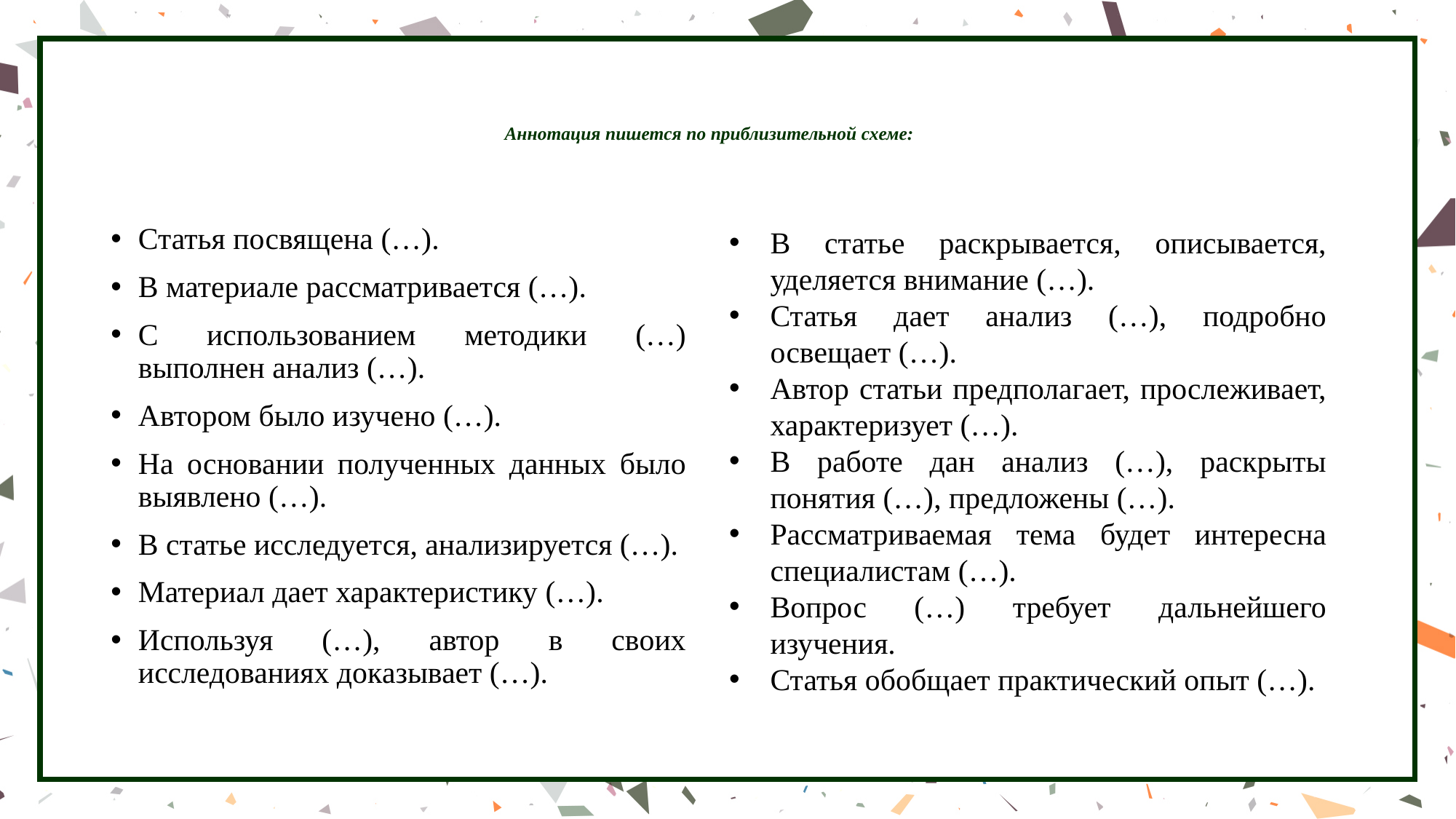

# Аннотация пишется по приблизительной схеме:
Статья посвящена (…).
В материале рассматривается (…).
С использованием методики (…) выполнен анализ (…).
Автором было изучено (…).
На основании полученных данных было выявлено (…).
В статье исследуется, анализируется (…).
Материал дает характеристику (…).
Используя (…), автор в своих исследованиях доказывает (…).
В статье раскрывается, описывается, уделяется внимание (…).
Статья дает анализ (…), подробно освещает (…).
Автор статьи предполагает, прослеживает, характеризует (…).
В работе дан анализ (…), раскрыты понятия (…), предложены (…).
Рассматриваемая тема будет интересна специалистам (…).
Вопрос (…) требует дальнейшего изучения.
Статья обобщает практический опыт (…).